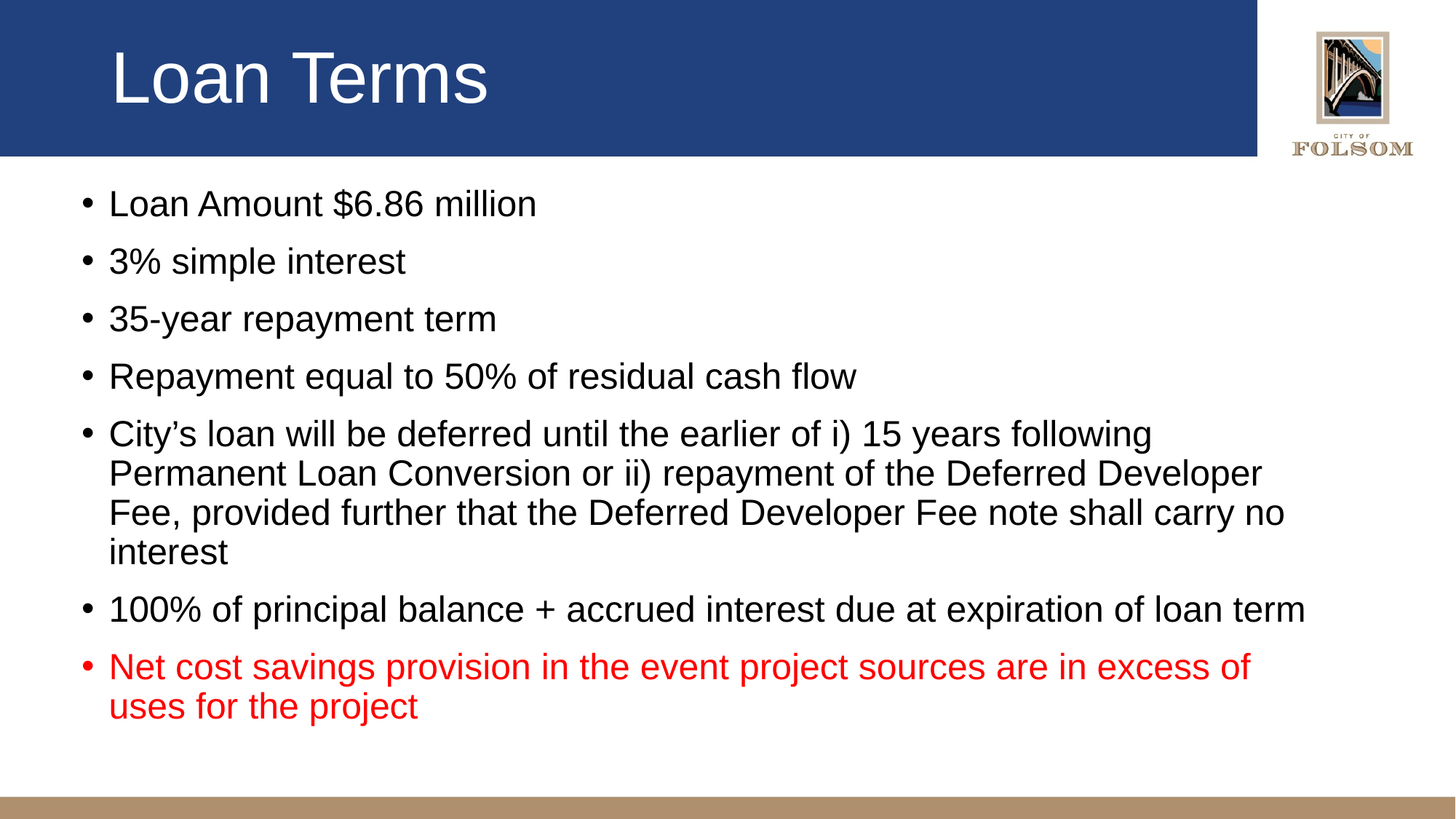

# Loan Terms
Loan Amount $6.86 million
3% simple interest
35-year repayment term
Repayment equal to 50% of residual cash flow
City’s loan will be deferred until the earlier of i) 15 years following Permanent Loan Conversion or ii) repayment of the Deferred Developer Fee, provided further that the Deferred Developer Fee note shall carry no interest
100% of principal balance + accrued interest due at expiration of loan term
Net cost savings provision in the event project sources are in excess of uses for the project